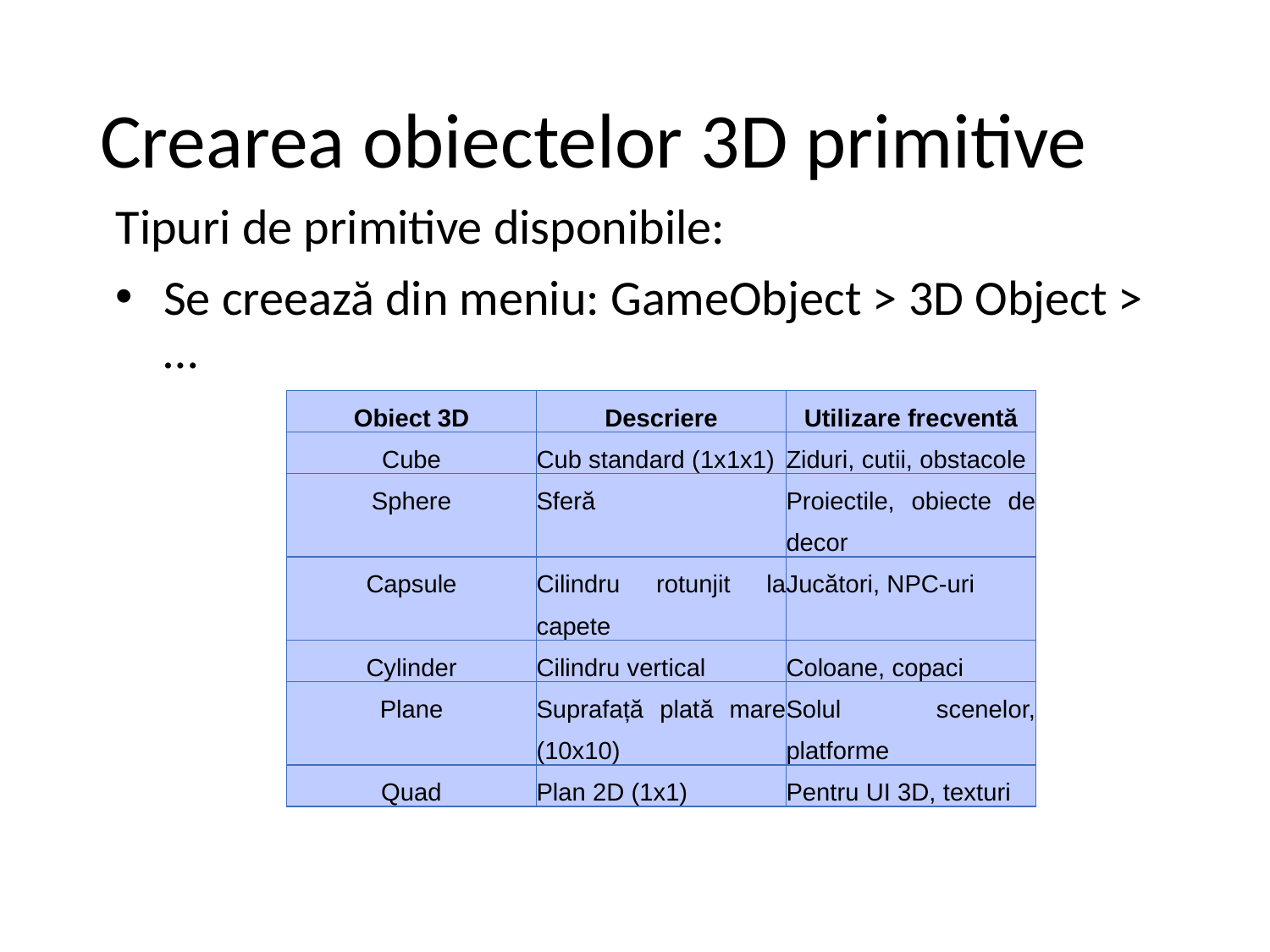

# Crearea obiectelor 3D primitive
Tipuri de primitive disponibile:
Se creează din meniu: GameObject > 3D Object > …
| Obiect 3D | Descriere | Utilizare frecventă |
| --- | --- | --- |
| Cube | Cub standard (1x1x1) | Ziduri, cutii, obstacole |
| Sphere | Sferă | Proiectile, obiecte de decor |
| Capsule | Cilindru rotunjit la capete | Jucători, NPC-uri |
| Cylinder | Cilindru vertical | Coloane, copaci |
| Plane | Suprafață plată mare (10x10) | Solul scenelor, platforme |
| Quad | Plan 2D (1x1) | Pentru UI 3D, texturi |